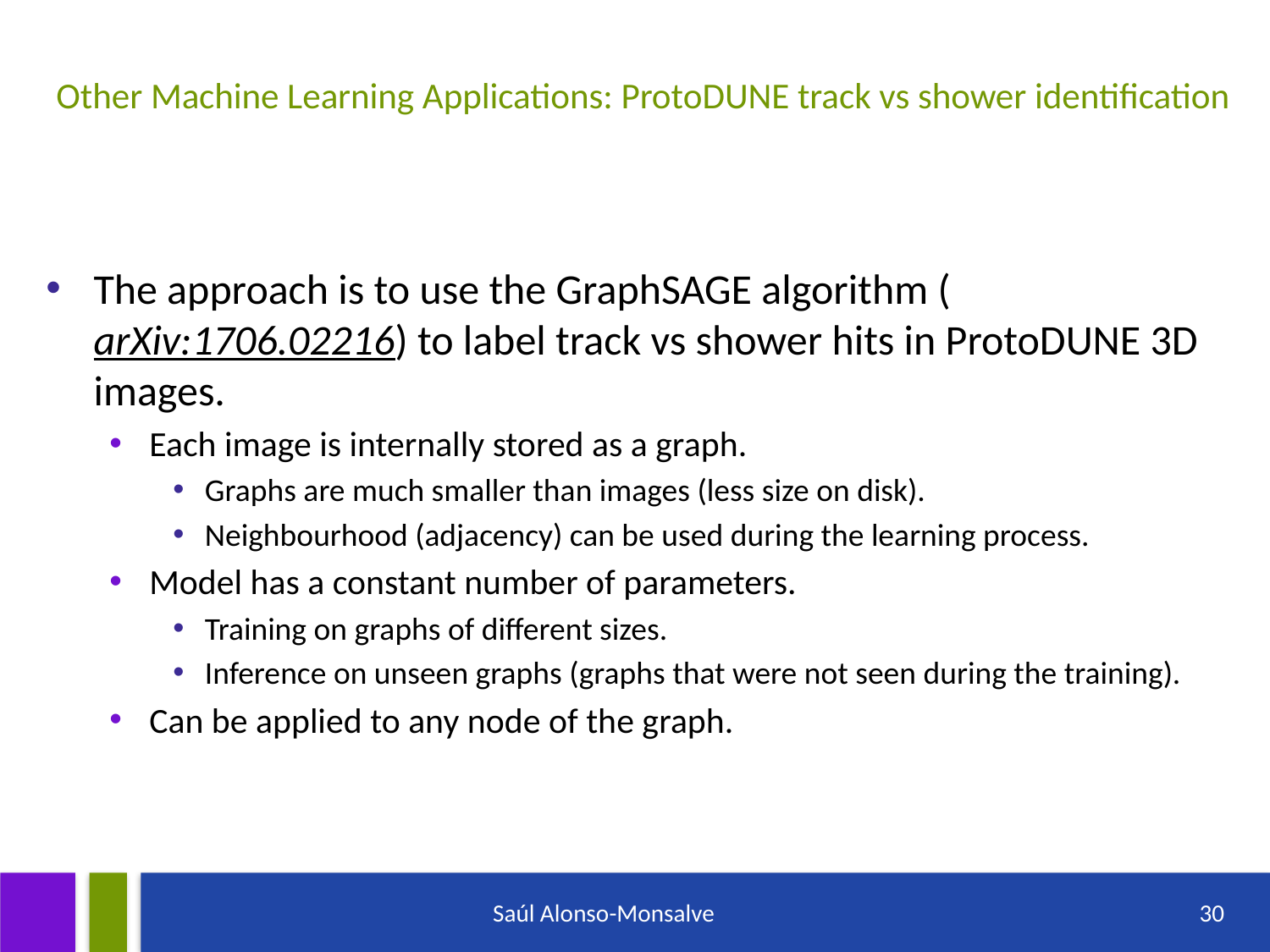

# Other Machine Learning Applications: ProtoDUNE track vs shower identification

The approach is to use the GraphSAGE algorithm (arXiv:1706.02216) to label track vs shower hits in ProtoDUNE 3D images.
Each image is internally stored as a graph.
Graphs are much smaller than images (less size on disk).
Neighbourhood (adjacency) can be used during the learning process.
Model has a constant number of parameters.
Training on graphs of different sizes.
Inference on unseen graphs (graphs that were not seen during the training).
Can be applied to any node of the graph.

Saúl Alonso-Monsalve
30